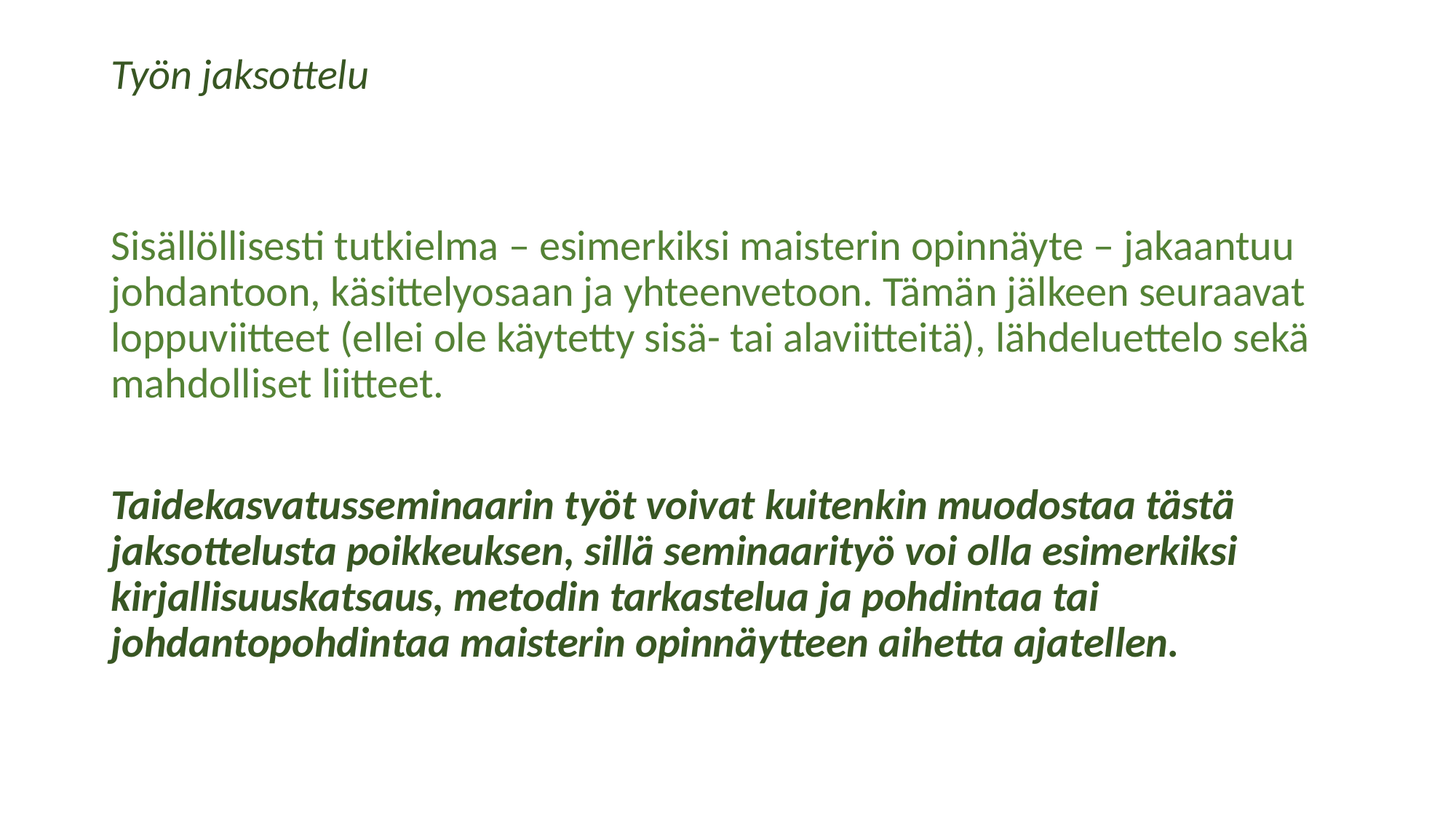

# Työn jaksottelu
Sisällöllisesti tutkielma – esimerkiksi maisterin opinnäyte – jakaantuu johdantoon, käsittelyosaan ja yhteenvetoon. Tämän jälkeen seuraavat loppuviitteet (ellei ole käytetty sisä- tai alaviitteitä), lähdeluettelo sekä mahdolliset liitteet.

Taidekasvatusseminaarin työt voivat kuitenkin muodostaa tästä jaksottelusta poikkeuksen, sillä seminaarityö voi olla esimerkiksi kirjallisuuskatsaus, metodin tarkastelua ja pohdintaa tai johdantopohdintaa maisterin opinnäytteen aihetta ajatellen.